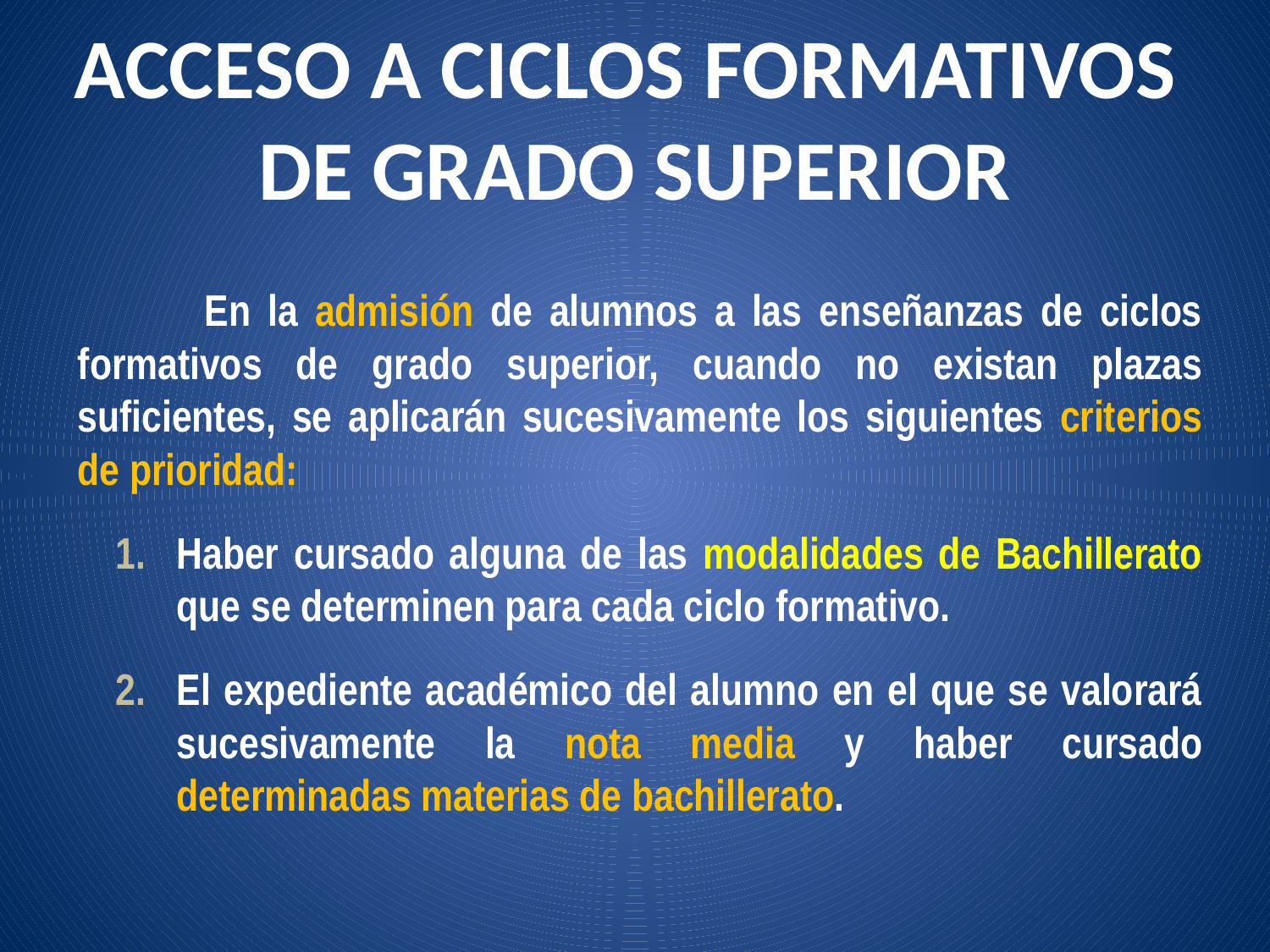

# ACCESO A CICLOS FORMATIVOS DE GRADO SUPERIOR
	En la admisión de alumnos a las enseñanzas de ciclos formativos de grado superior, cuando no existan plazas suficientes, se aplicarán sucesivamente los siguientes criterios de prioridad:
Haber cursado alguna de las modalidades de Bachillerato que se determinen para cada ciclo formativo.
El expediente académico del alumno en el que se valorará sucesivamente la nota media y haber cursado determinadas materias de bachillerato.